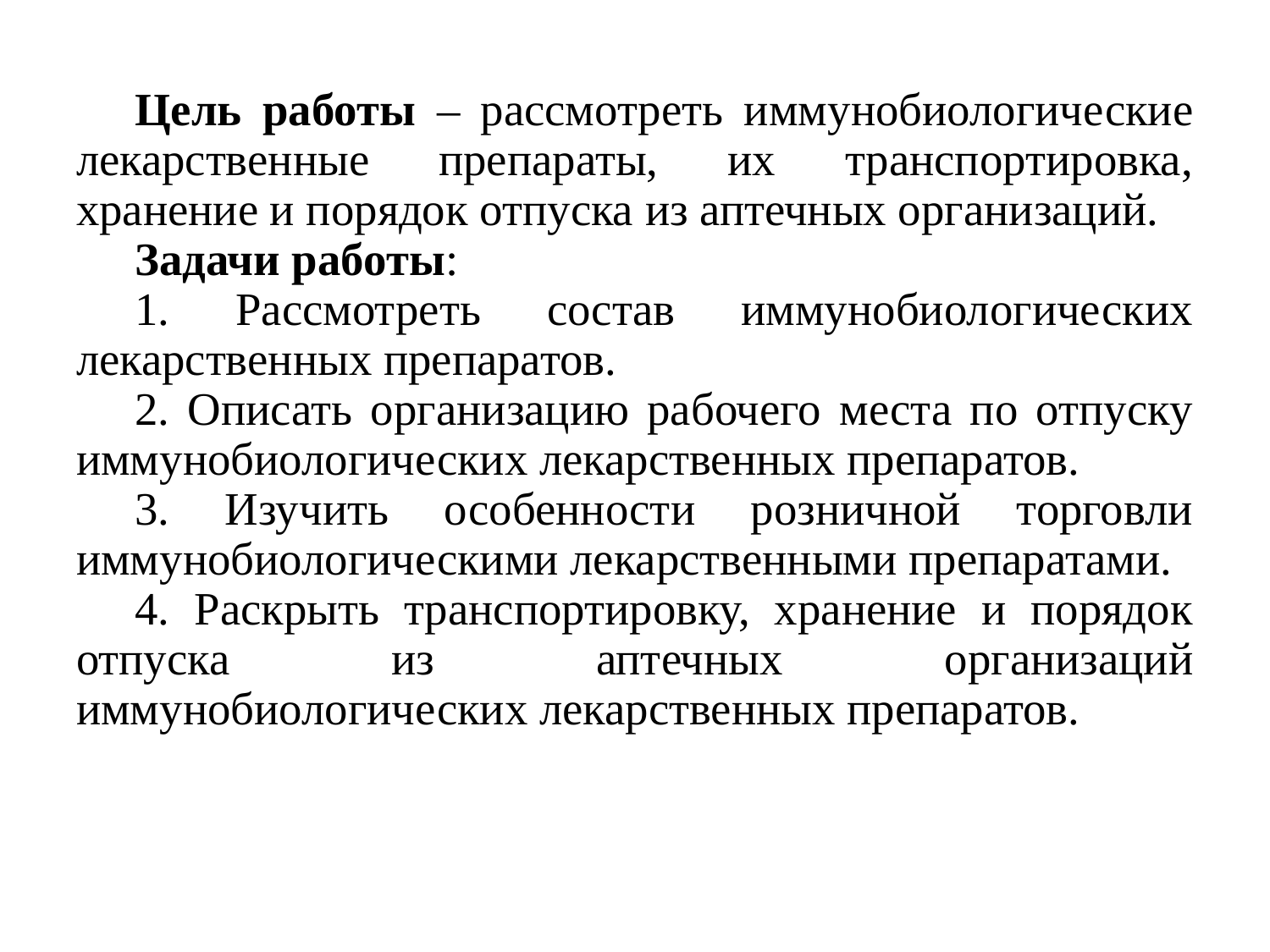

Цель работы – рассмотреть иммунобиологические лекарственные препараты, их транспортировка, хранение и порядок отпуска из аптечных организаций.
Задачи работы:
1. Рассмотреть состав иммунобиологических лекарственных препаратов.
2. Описать организацию рабочего места по отпуску иммунобиологических лекарственных препаратов.
3. Изучить особенности розничной торговли иммунобиологическими лекарственными препаратами.
4. Раскрыть транспортировку, хранение и порядок отпуска из аптечных организаций иммунобиологических лекарственных препаратов.